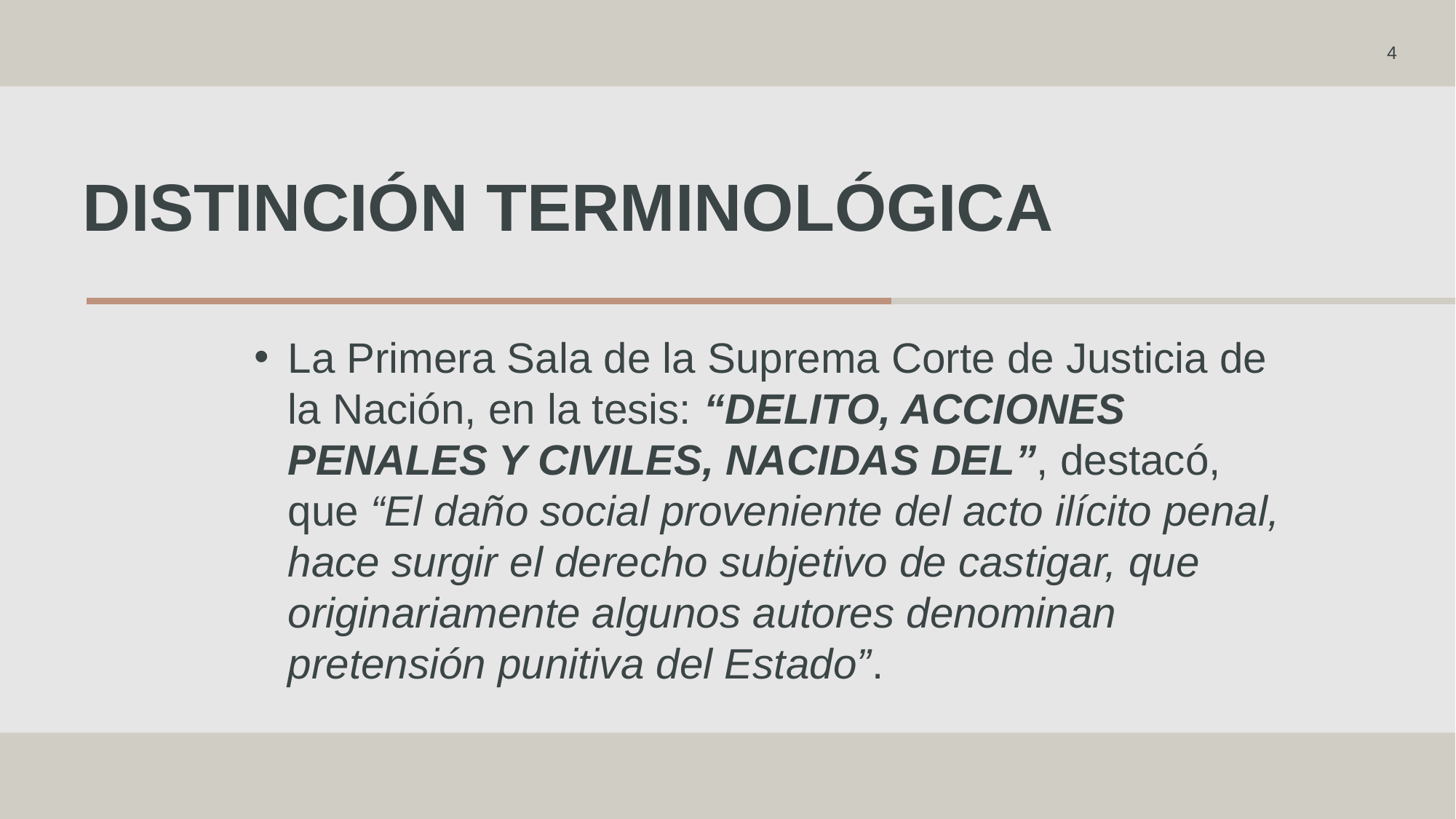

4
# Distinción terminológica
La Primera Sala de la Suprema Corte de Justicia de la Nación, en la tesis: “DELITO, ACCIONES PENALES Y CIVILES, NACIDAS DEL”, destacó, que “El daño social proveniente del acto ilícito penal, hace surgir el derecho subjetivo de castigar, que originariamente algunos autores denominan pretensión punitiva del Estado”.